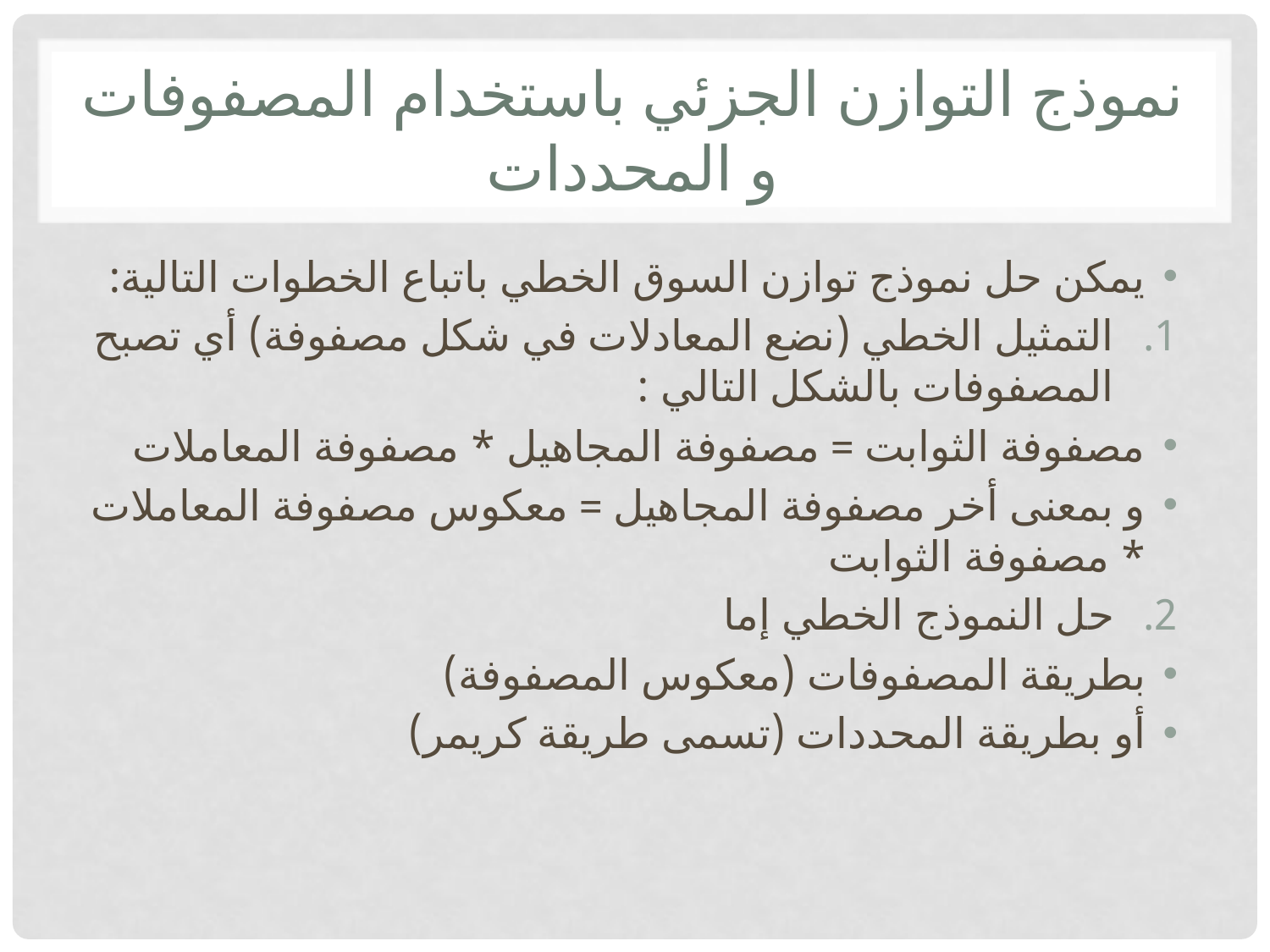

# نموذج التوازن الجزئي باستخدام المصفوفات و المحددات
يمكن حل نموذج توازن السوق الخطي باتباع الخطوات التالية:
التمثيل الخطي (نضع المعادلات في شكل مصفوفة) أي تصبح المصفوفات بالشكل التالي :
مصفوفة الثوابت = مصفوفة المجاهيل * مصفوفة المعاملات
و بمعنى أخر مصفوفة المجاهيل = معكوس مصفوفة المعاملات * مصفوفة الثوابت
حل النموذج الخطي إما
بطريقة المصفوفات (معكوس المصفوفة)
أو بطريقة المحددات (تسمى طريقة كريمر)